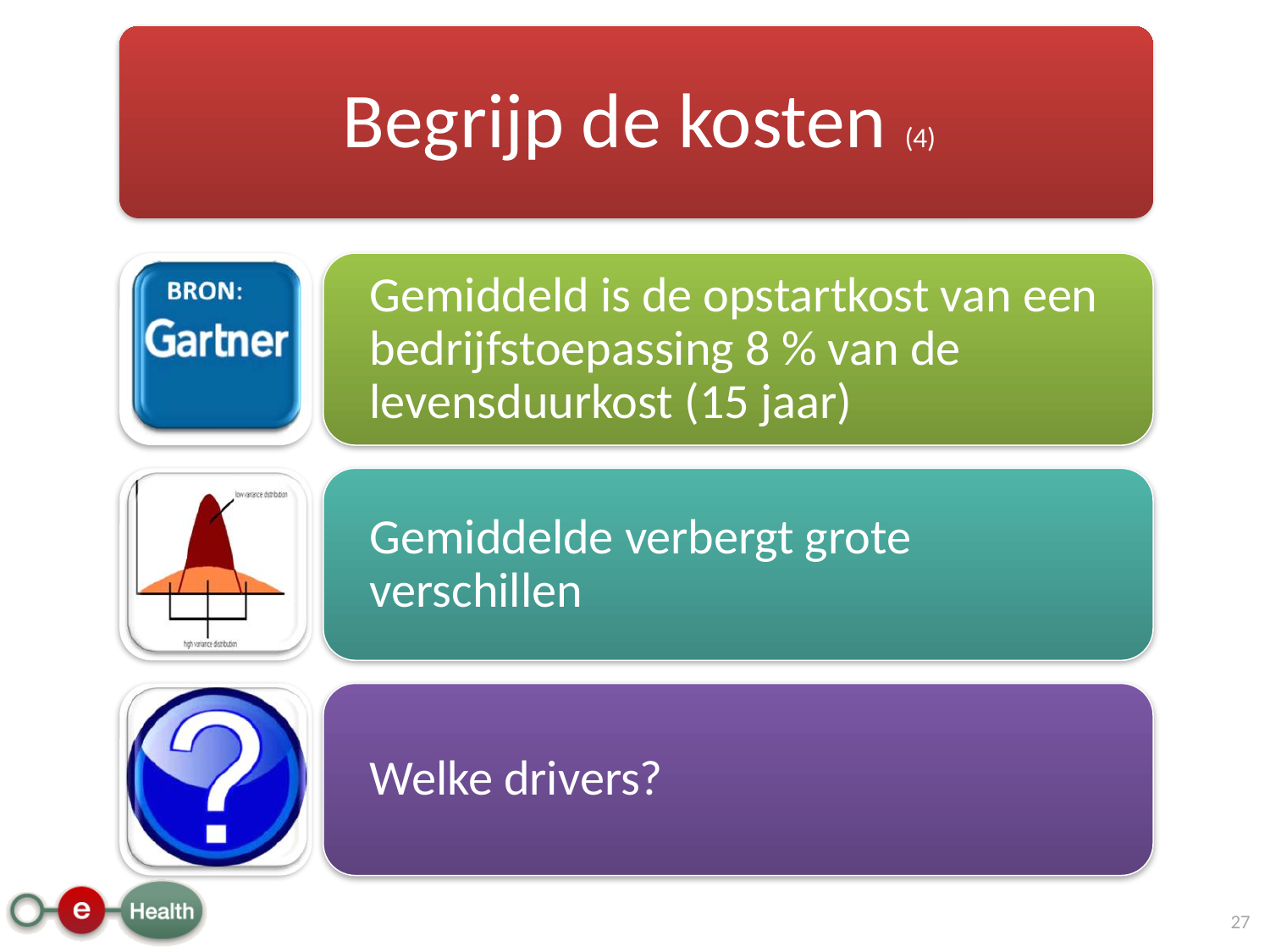

Begrijp de kosten (4)
Gemiddeld is de opstartkost van een bedrijfstoepassing 8 % van de levensduurkost (15 jaar)
Gemiddelde verbergt grote verschillen
Welke drivers?
27